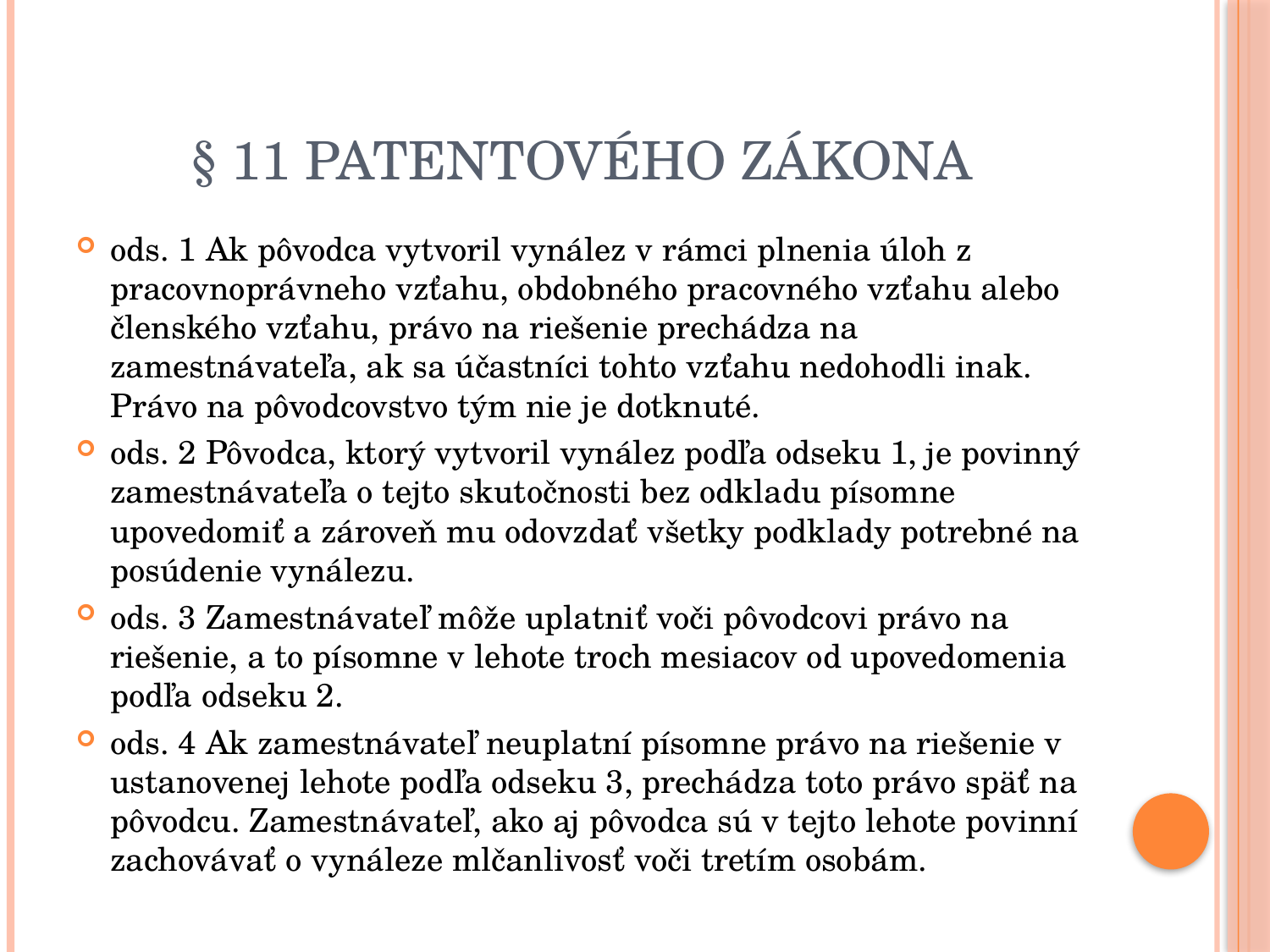

# § 11 patentového zákona
ods. 1 Ak pôvodca vytvoril vynález v rámci plnenia úloh z pracovnoprávneho vzťahu, obdobného pracovného vzťahu alebo členského vzťahu, právo na riešenie prechádza na zamestnávateľa, ak sa účastníci tohto vzťahu nedohodli inak. Právo na pôvodcovstvo tým nie je dotknuté.
ods. 2 Pôvodca, ktorý vytvoril vynález podľa odseku 1, je povinný zamestnávateľa o tejto skutočnosti bez odkladu písomne upovedomiť a zároveň mu odovzdať všetky podklady potrebné na posúdenie vynálezu.
ods. 3 Zamestnávateľ môže uplatniť voči pôvodcovi právo na riešenie, a to písomne v lehote troch mesiacov od upovedomenia podľa odseku 2.
ods. 4 Ak zamestnávateľ neuplatní písomne právo na riešenie v ustanovenej lehote podľa odseku 3, prechádza toto právo späť na pôvodcu. Zamestnávateľ, ako aj pôvodca sú v tejto lehote povinní zachovávať o vynáleze mlčanlivosť voči tretím osobám.